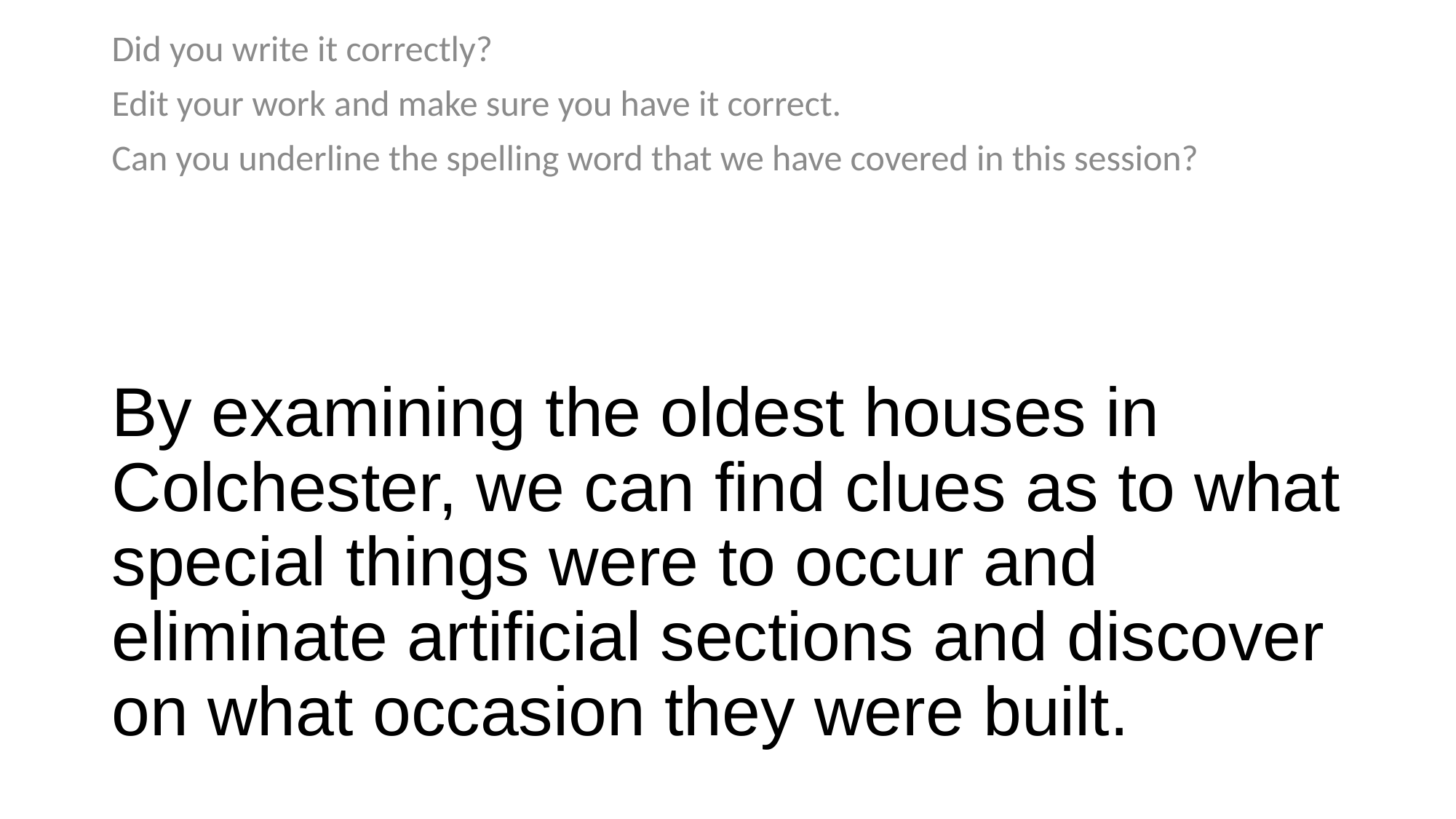

Did you write it correctly?
Edit your work and make sure you have it correct.
Can you underline the spelling word that we have covered in this session?
# By examining the oldest houses in Colchester, we can find clues as to what special things were to occur and eliminate artificial sections and discover on what occasion they were built.